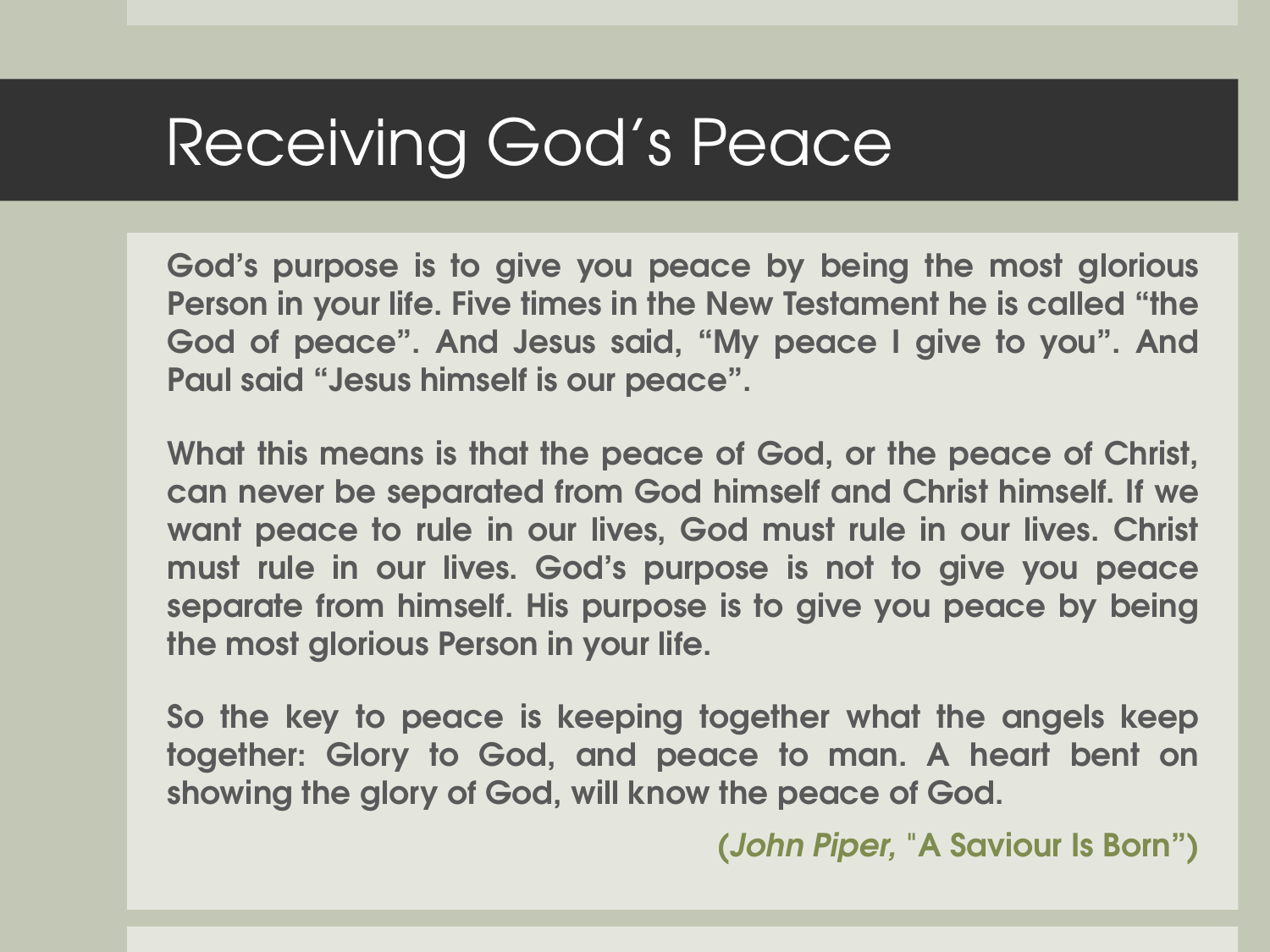

# Receiving God’s Peace
God’s purpose is to give you peace by being the most glorious Person in your life. Five times in the New Testament he is called “the God of peace”. And Jesus said, “My peace I give to you”. And Paul said “Jesus himself is our peace”.
What this means is that the peace of God, or the peace of Christ, can never be separated from God himself and Christ himself. If we want peace to rule in our lives, God must rule in our lives. Christ must rule in our lives. God’s purpose is not to give you peace separate from himself. His purpose is to give you peace by being the most glorious Person in your life.
So the key to peace is keeping together what the angels keep together: Glory to God, and peace to man. A heart bent on showing the glory of God, will know the peace of God.
(John Piper, "A Saviour Is Born”)